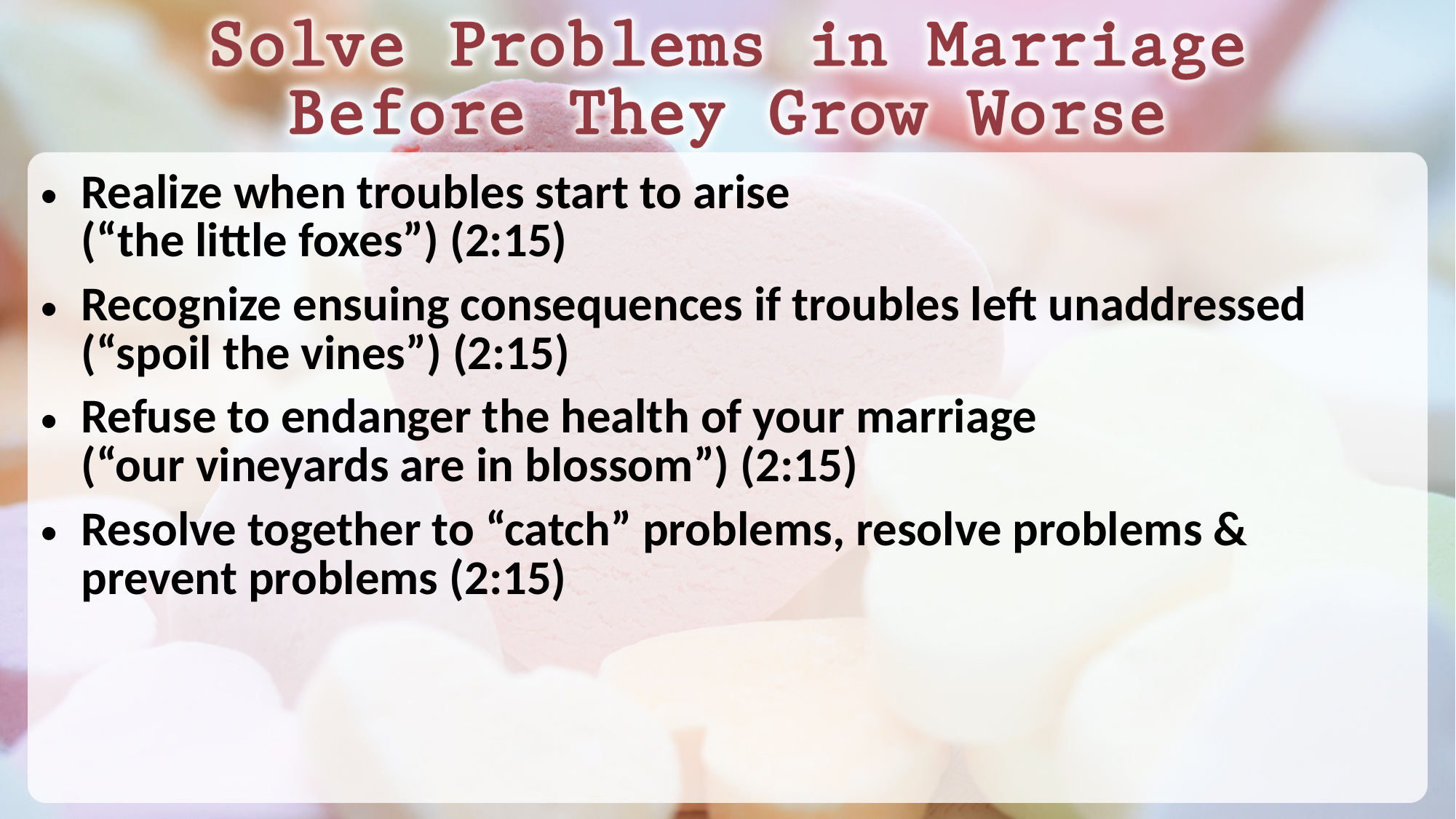

Realize when troubles start to arise
(“the little foxes”) (2:15)
Recognize ensuing consequences if troubles left unaddressed
(“spoil the vines”) (2:15)
Refuse to endanger the health of your marriage
(“our vineyards are in blossom”) (2:15)
Resolve together to “catch” problems, resolve problems &
prevent problems (2:15)